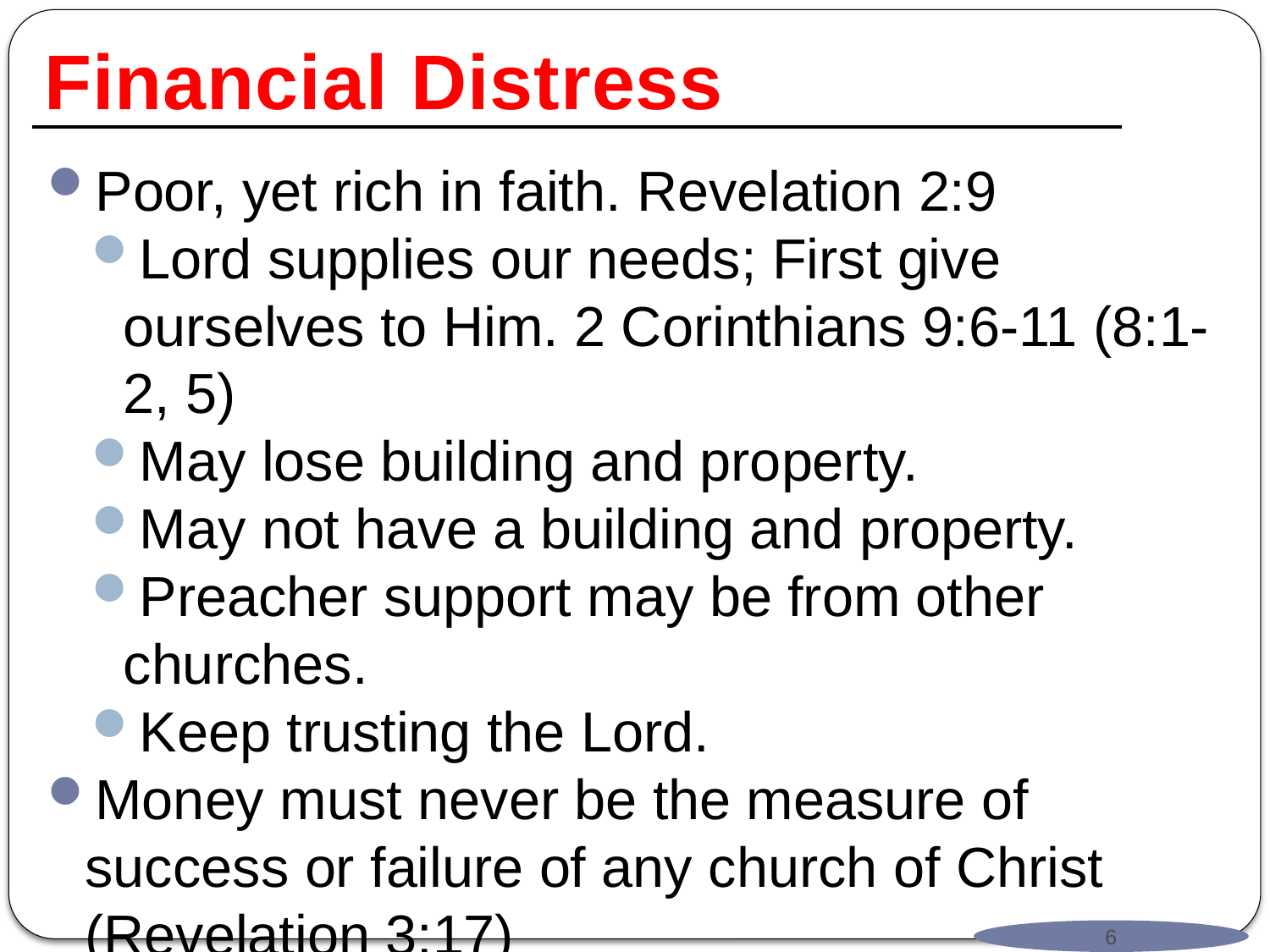

# Financial Distress
Poor, yet rich in faith. Revelation 2:9
Lord supplies our needs; First give ourselves to Him. 2 Corinthians 9:6-11 (8:1-2, 5)
May lose building and property.
May not have a building and property.
Preacher support may be from other churches.
Keep trusting the Lord.
Money must never be the measure of success or failure of any church of Christ
(Revelation 3:17)
6